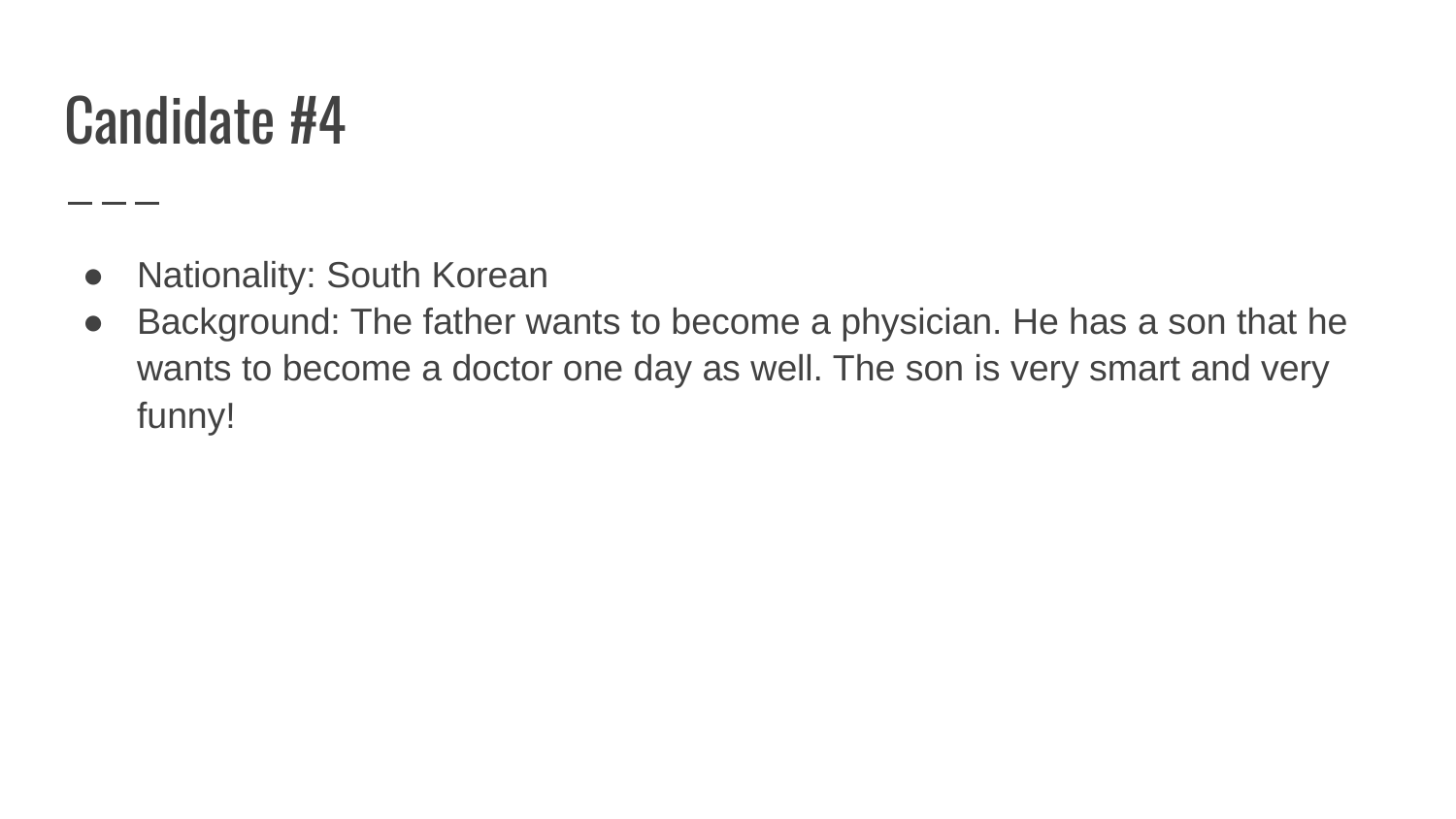

# Candidate #4
Nationality: South Korean
Background: The father wants to become a physician. He has a son that he wants to become a doctor one day as well. The son is very smart and very funny!